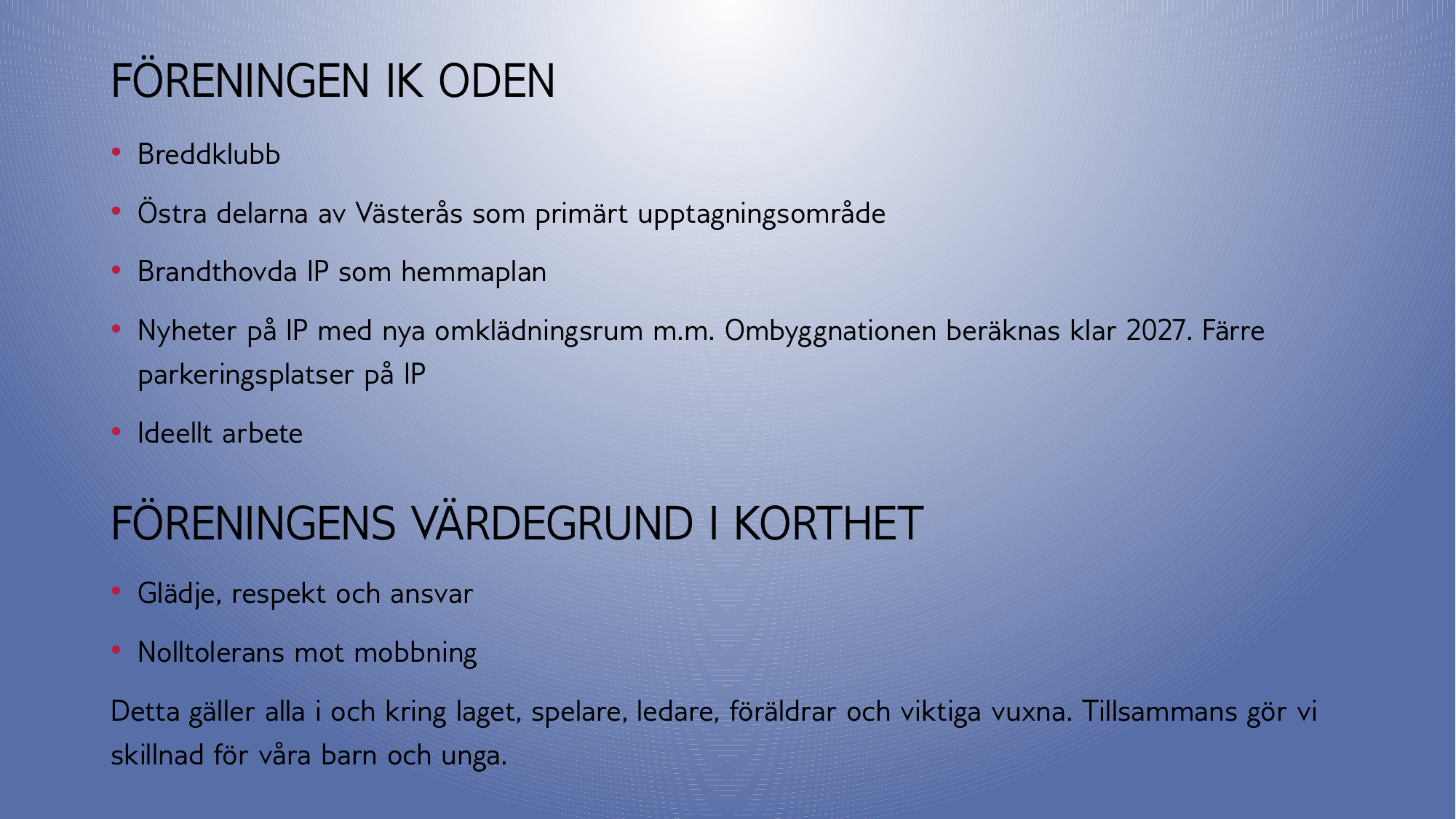

# Föreningen IK Oden
Breddklubb
Östra delarna av Västerås som primärt upptagningsområde
Brandthovda IP som hemmaplan
Nyheter på IP med nya omklädningsrum m.m. Ombyggnationen beräknas klar 2027. Färre parkeringsplatser på IP
Ideellt arbete

Föreningens värdegrund i korthet
Glädje, respekt och ansvar
Nolltolerans mot mobbning
Detta gäller alla i och kring laget, spelare, ledare, föräldrar och viktiga vuxna. Tillsammans gör vi skillnad för våra barn och unga.